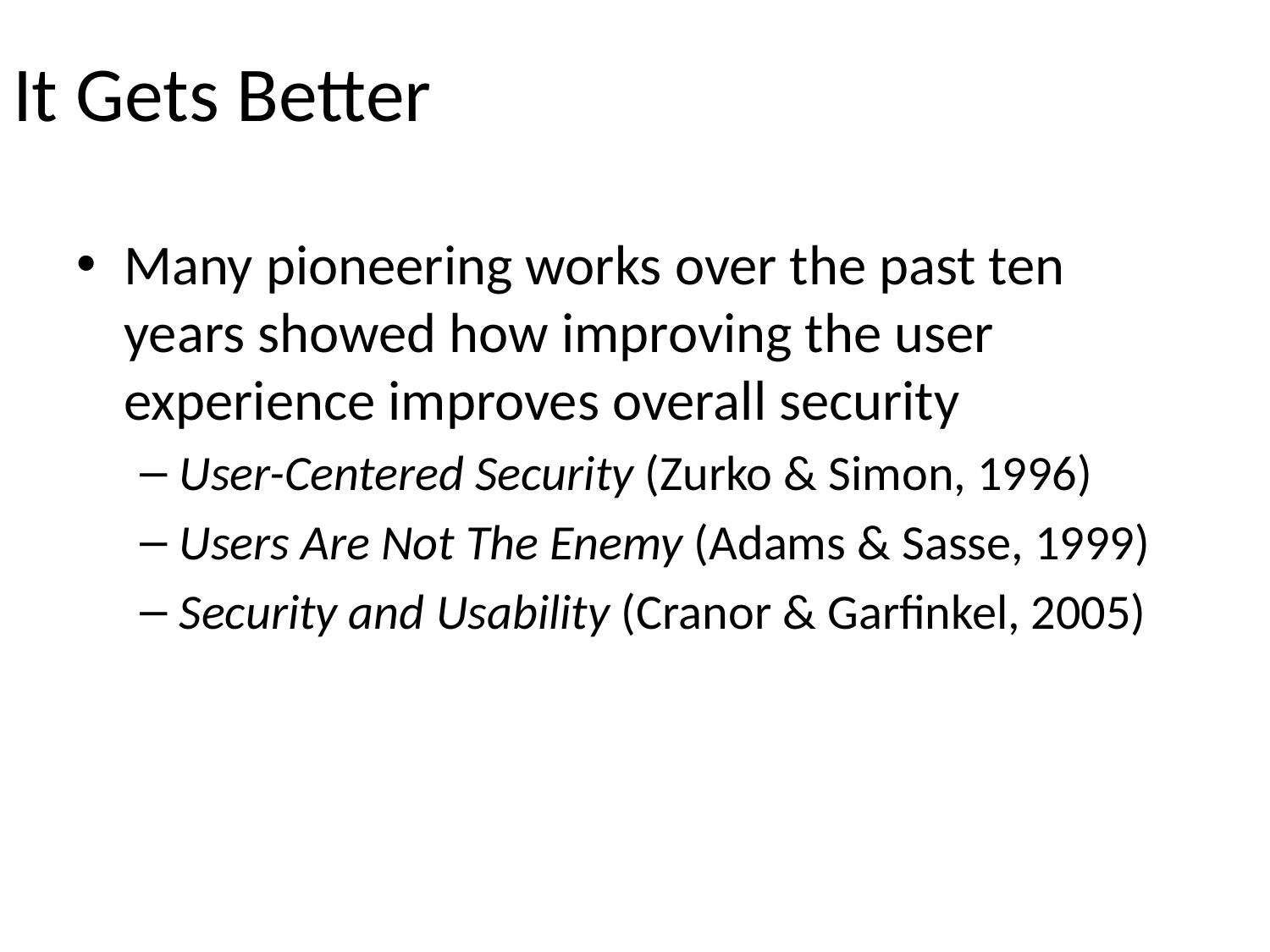

# It Gets Better
Many pioneering works over the past ten years showed how improving the user experience improves overall security
User-Centered Security (Zurko & Simon, 1996)
Users Are Not The Enemy (Adams & Sasse, 1999)
Security and Usability (Cranor & Garfinkel, 2005)